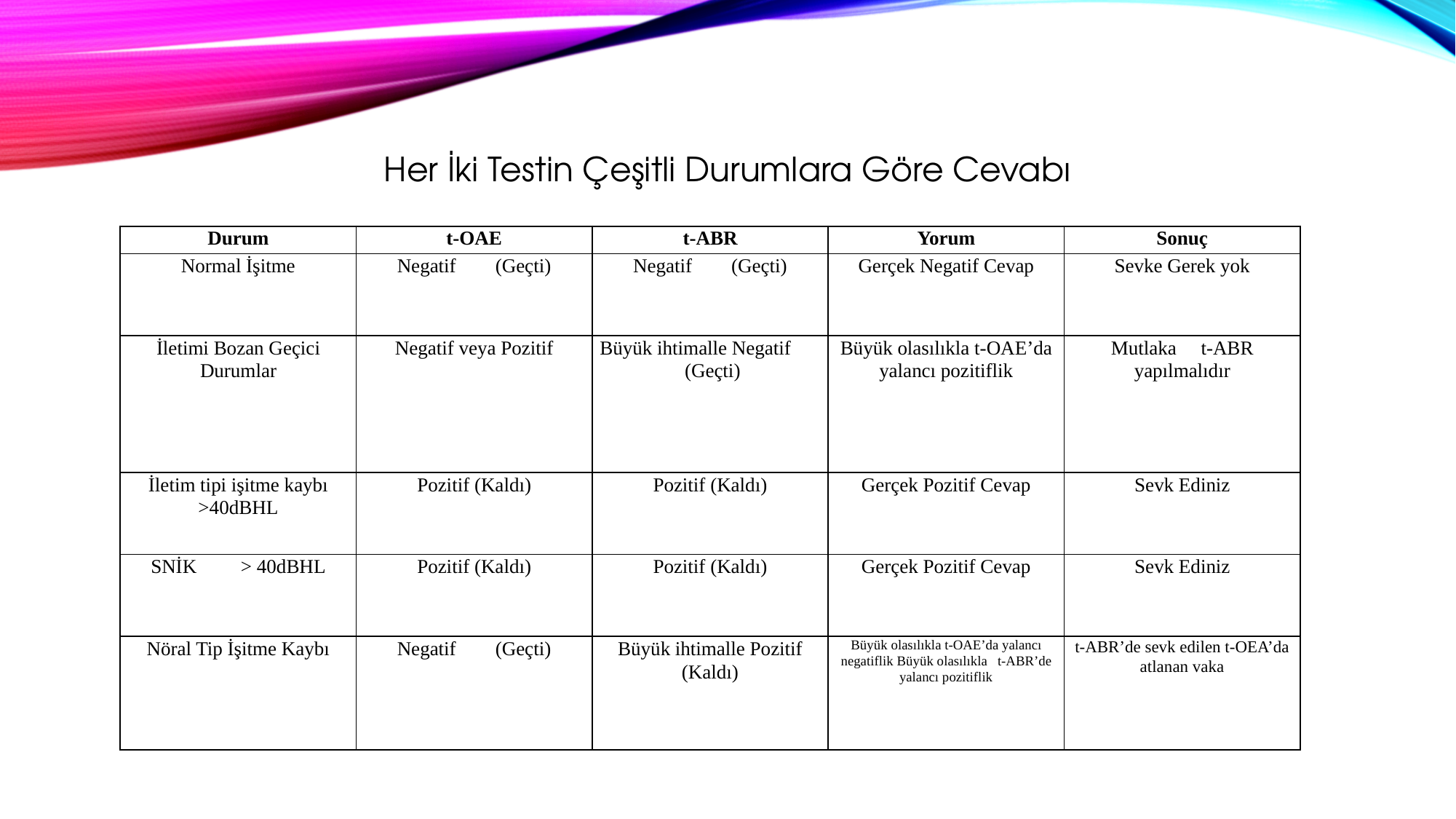

Her İki Testin Çeşitli Durumlara Göre Cevabı

| Durum | t-OAE | t-ABR | Yorum | Sonuç |
| --- | --- | --- | --- | --- |
| Normal İşitme | Negatif (Geçti) | Negatif (Geçti) | Gerçek Negatif Cevap | Sevke Gerek yok |
| İletimi Bozan Geçici Durumlar | Negatif veya Pozitif | Büyük ihtimalle Negatif (Geçti) | Büyük olasılıkla t-OAE’da yalancı pozitiflik | Mutlaka t-ABR yapılmalıdır |
| İletim tipi işitme kaybı >40dBHL | Pozitif (Kaldı) | Pozitif (Kaldı) | Gerçek Pozitif Cevap | Sevk Ediniz |
| SNİK > 40dBHL | Pozitif (Kaldı) | Pozitif (Kaldı) | Gerçek Pozitif Cevap | Sevk Ediniz |
| Nöral Tip İşitme Kaybı | Negatif (Geçti) | Büyük ihtimalle Pozitif (Kaldı) | Büyük olasılıkla t-OAE’da yalancı negatiflik Büyük olasılıkla t-ABR’de yalancı pozitiflik | t-ABR’de sevk edilen t-OEA’da atlanan vaka |